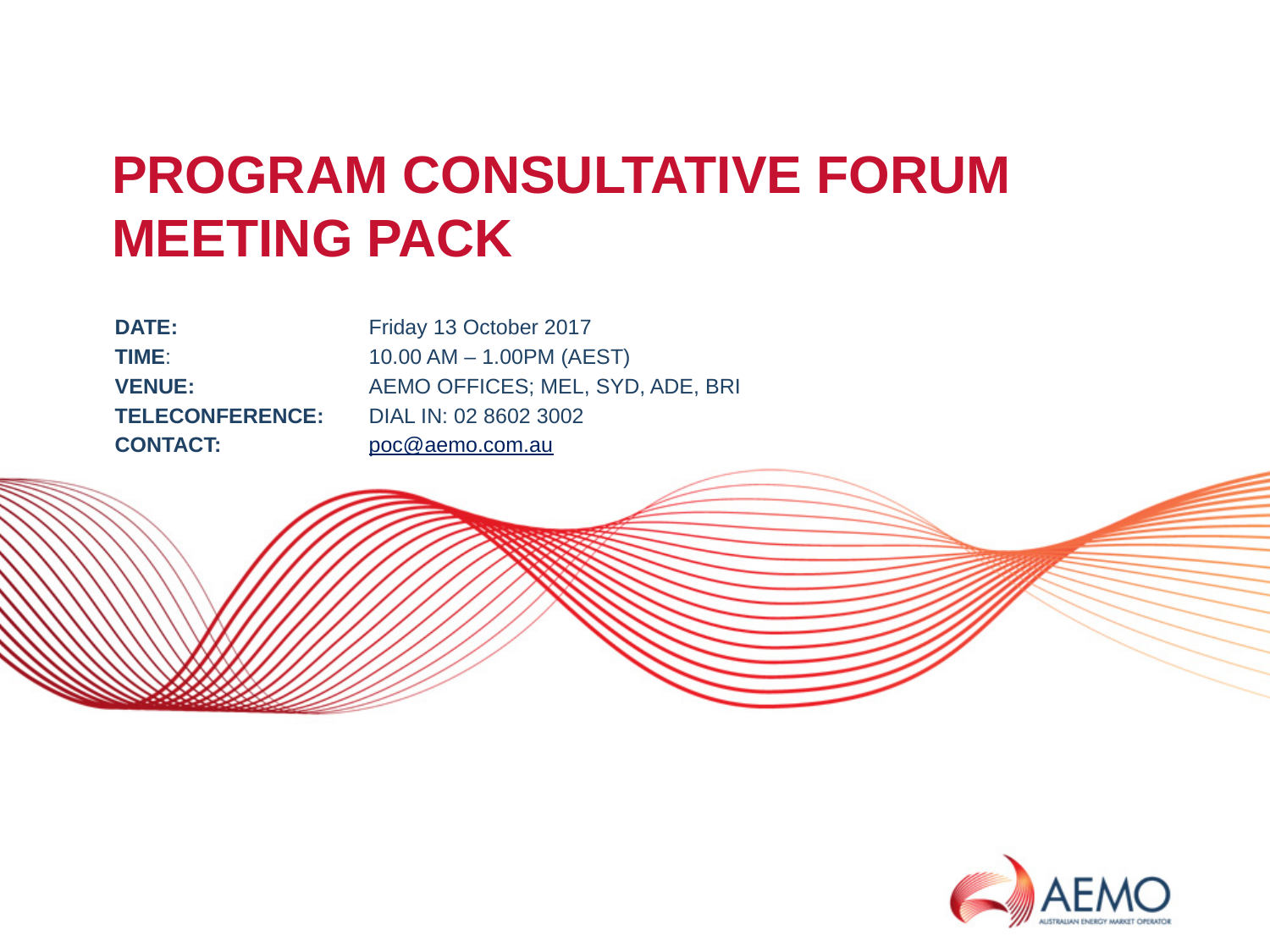

# PROGRAM CONSULTATIVE FORUM Meeting pack
DATE:		Friday 13 October 2017
TIME:  		10.00 AM – 1.00PM (AEST)
VENUE: 		AEMO OFFICES; MEL, SYD, ADE, BRI
TELECONFERENCE:	DIAL IN: 02 8602 3002
CONTACT:		poc@aemo.com.au